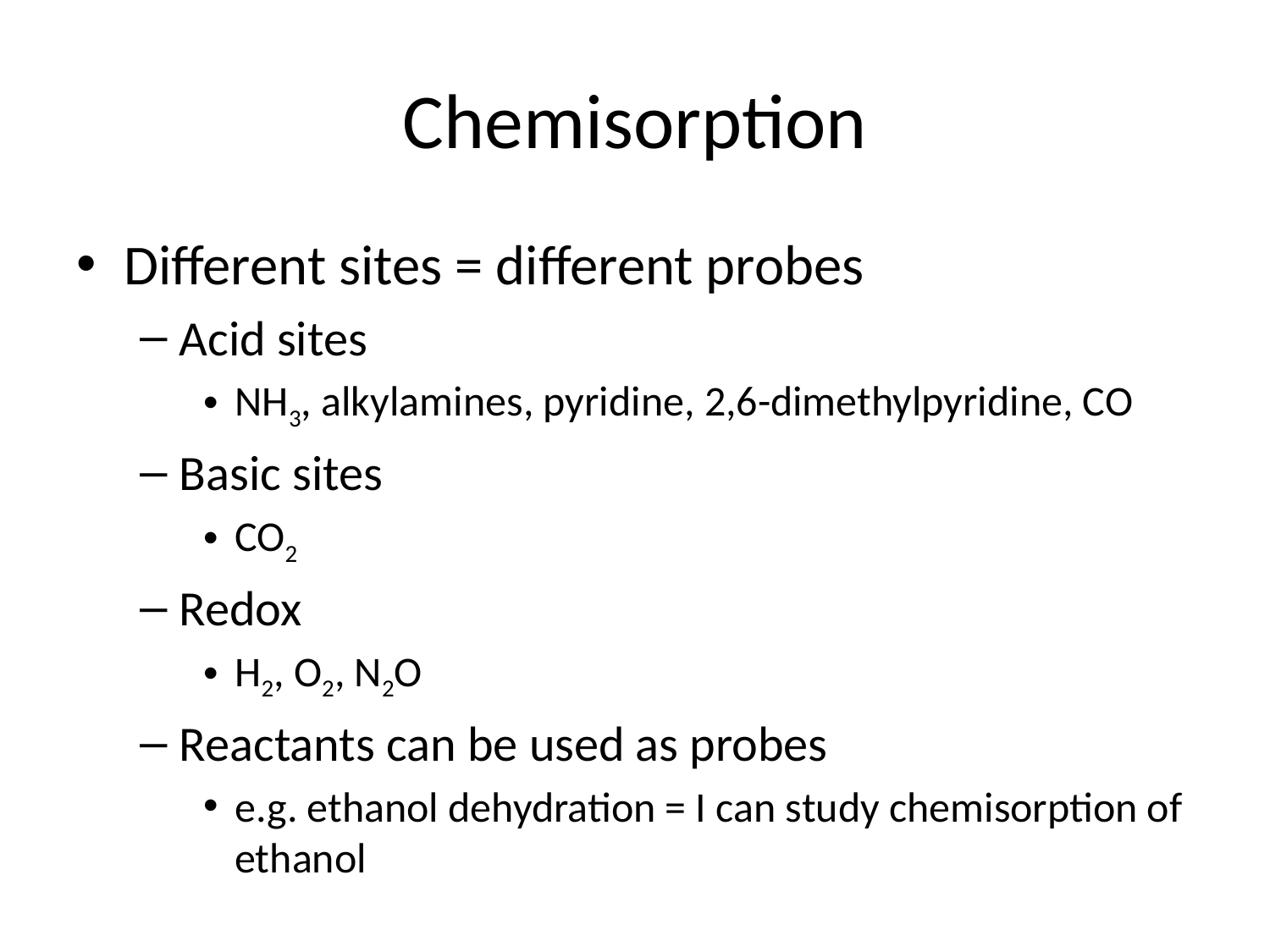

# Chemisorption
Different sites = different probes
Acid sites
NH3, alkylamines, pyridine, 2,6-dimethylpyridine, CO
Basic sites
CO2
Redox
H2, O2, N2O
Reactants can be used as probes
e.g. ethanol dehydration = I can study chemisorption of ethanol